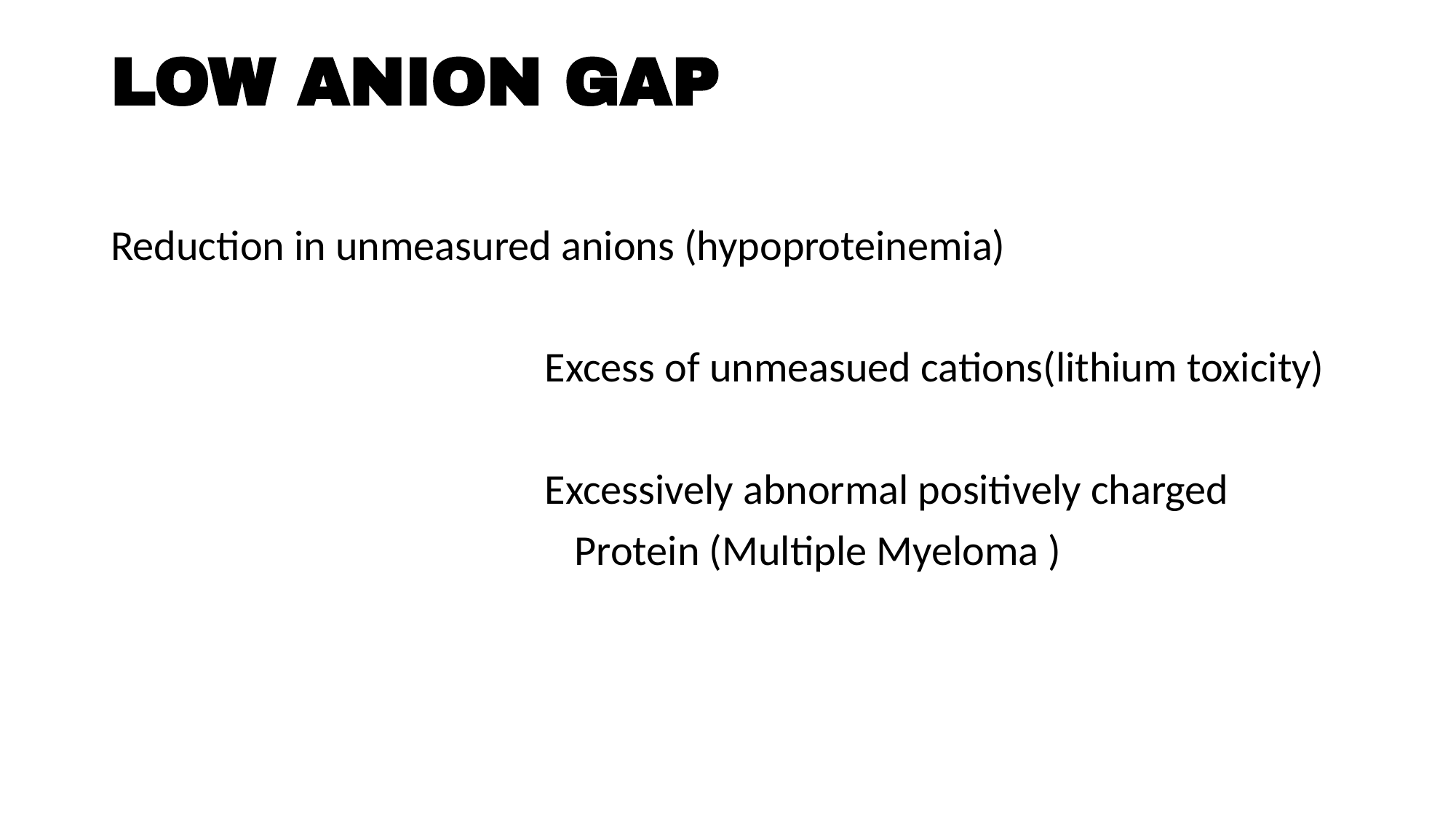

# LOW ANION GAP
Reduction in unmeasured anions (hypoproteinemia)

                                             Excess of unmeasued cations(lithium toxicity)

                                             Excessively abnormal positively charged
           				Protein (Multiple Myeloma )